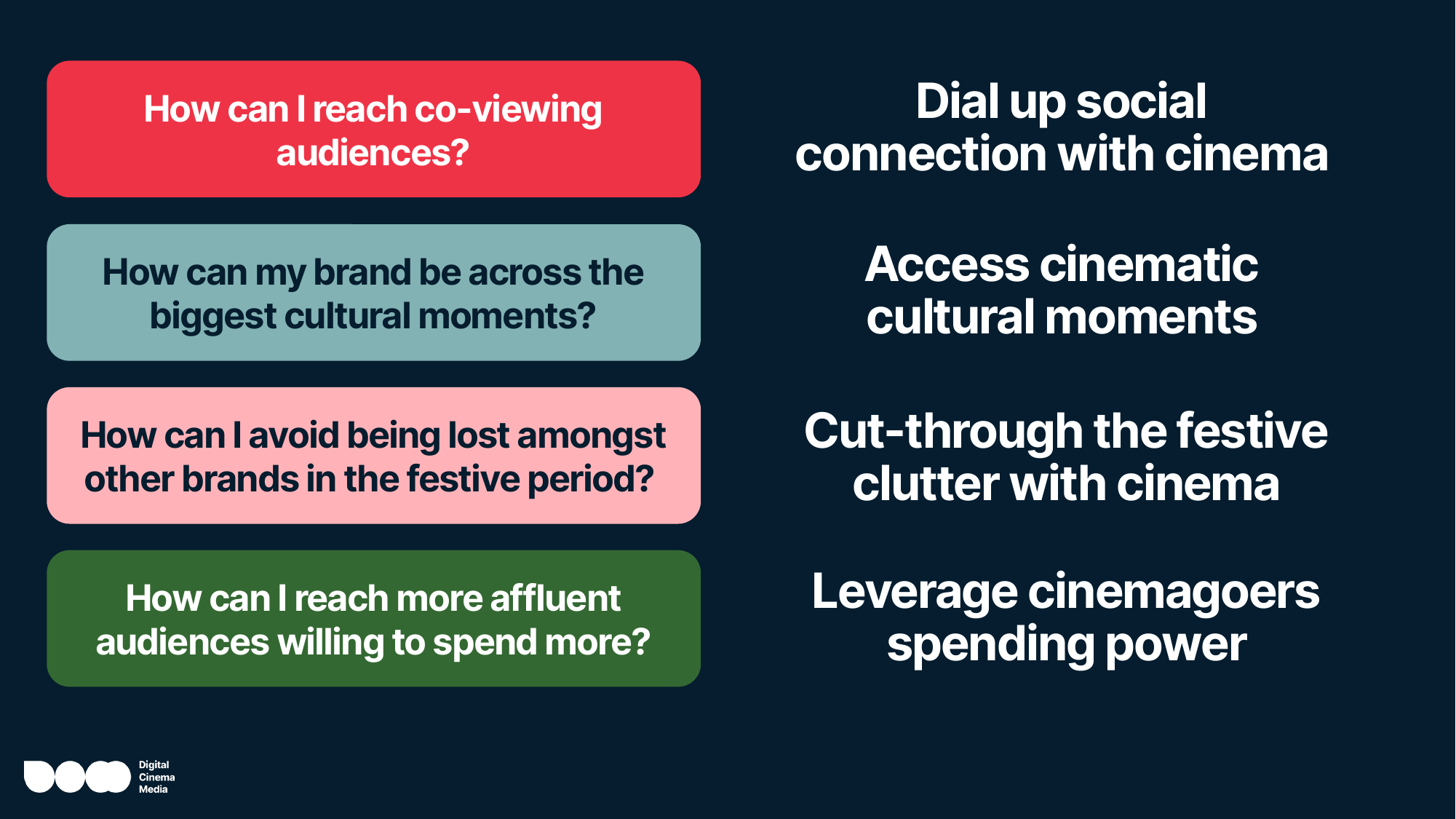

How can I reach co-viewing audiences?
Dial up social connection with cinema
Access cinematic cultural moments
How can my brand be across the biggest cultural moments?
How can I avoid being lost amongst other brands in the festive period?
Cut-through the festive clutter with cinema
Leverage cinemagoers spending power
How can I reach more affluent audiences willing to spend more?